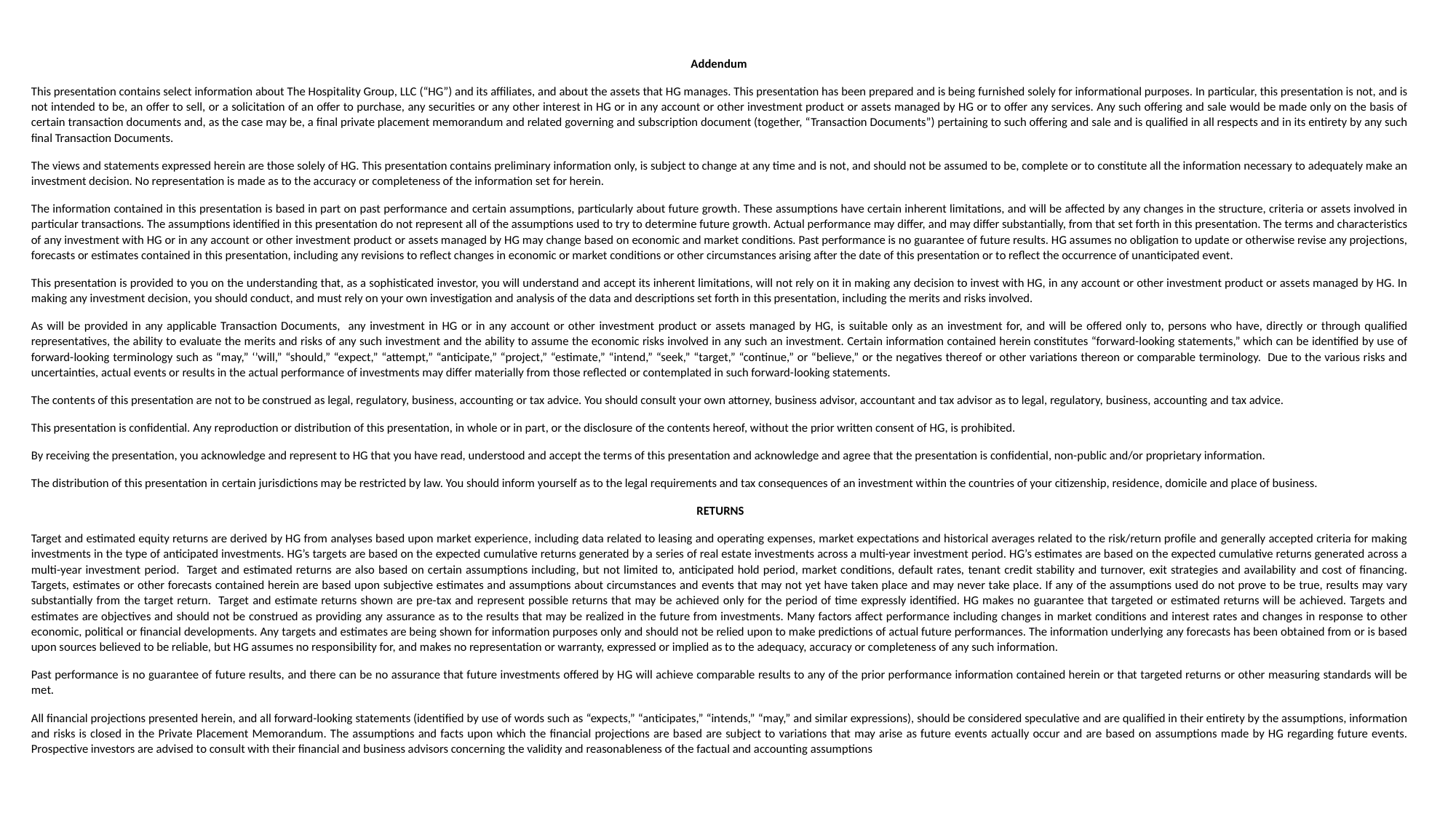

Addendum
This presentation contains select information about The Hospitality Group, LLC (“HG”) and its affiliates, and about the assets that HG manages. This presentation has been prepared and is being furnished solely for informational purposes. In particular, this presentation is not, and is not intended to be, an offer to sell, or a solicitation of an offer to purchase, any securities or any other interest in HG or in any account or other investment product or assets managed by HG or to offer any services. Any such offering and sale would be made only on the basis of certain transaction documents and, as the case may be, a final private placement memorandum and related governing and subscription document (together, “Transaction Documents”) pertaining to such offering and sale and is qualified in all respects and in its entirety by any such final Transaction Documents.
The views and statements expressed herein are those solely of HG. This presentation contains preliminary information only, is subject to change at any time and is not, and should not be assumed to be, complete or to constitute all the information necessary to adequately make an investment decision. No representation is made as to the accuracy or completeness of the information set for herein.
The information contained in this presentation is based in part on past performance and certain assumptions, particularly about future growth. These assumptions have certain inherent limitations, and will be affected by any changes in the structure, criteria or assets involved in particular transactions. The assumptions identified in this presentation do not represent all of the assumptions used to try to determine future growth. Actual performance may differ, and may differ substantially, from that set forth in this presentation. The terms and characteristics of any investment with HG or in any account or other investment product or assets managed by HG may change based on economic and market conditions. Past performance is no guarantee of future results. HG assumes no obligation to update or otherwise revise any projections, forecasts or estimates contained in this presentation, including any revisions to reflect changes in economic or market conditions or other circumstances arising after the date of this presentation or to reflect the occurrence of unanticipated event.
This presentation is provided to you on the understanding that, as a sophisticated investor, you will understand and accept its inherent limitations, will not rely on it in making any decision to invest with HG, in any account or other investment product or assets managed by HG. In making any investment decision, you should conduct, and must rely on your own investigation and analysis of the data and descriptions set forth in this presentation, including the merits and risks involved.
As will be provided in any applicable Transaction Documents,  any investment in HG or in any account or other investment product or assets managed by HG, is suitable only as an investment for, and will be offered only to, persons who have, directly or through qualified representatives, the ability to evaluate the merits and risks of any such investment and the ability to assume the economic risks involved in any such an investment. Certain information contained herein constitutes “forward-looking statements,” which can be identified by use of forward-looking terminology such as “may,” ‘’will,” “should,” “expect,” “attempt,” “anticipate,” “project,” “estimate,” “intend,” “seek,” “target,” “continue,” or “believe,” or the negatives thereof or other variations thereon or comparable terminology.  Due to the various risks and uncertainties, actual events or results in the actual performance of investments may differ materially from those reflected or contemplated in such forward-looking statements.
The contents of this presentation are not to be construed as legal, regulatory, business, accounting or tax advice. You should consult your own attorney, business advisor, accountant and tax advisor as to legal, regulatory, business, accounting and tax advice.
This presentation is confidential. Any reproduction or distribution of this presentation, in whole or in part, or the disclosure of the contents hereof, without the prior written consent of HG, is prohibited.
By receiving the presentation, you acknowledge and represent to HG that you have read, understood and accept the terms of this presentation and acknowledge and agree that the presentation is confidential, non-public and/or proprietary information.
The distribution of this presentation in certain jurisdictions may be restricted by law. You should inform yourself as to the legal requirements and tax consequences of an investment within the countries of your citizenship, residence, domicile and place of business.
RETURNS
Target and estimated equity returns are derived by HG from analyses based upon market experience, including data related to leasing and operating expenses, market expectations and historical averages related to the risk/return profile and generally accepted criteria for making investments in the type of anticipated investments. HG’s targets are based on the expected cumulative returns generated by a series of real estate investments across a multi-year investment period. HG’s estimates are based on the expected cumulative returns generated across a multi-year investment period.  Target and estimated returns are also based on certain assumptions including, but not limited to, anticipated hold period, market conditions, default rates, tenant credit stability and turnover, exit strategies and availability and cost of financing. Targets, estimates or other forecasts contained herein are based upon subjective estimates and assumptions about circumstances and events that may not yet have taken place and may never take place. If any of the assumptions used do not prove to be true, results may vary substantially from the target return.  Target and estimate returns shown are pre-tax and represent possible returns that may be achieved only for the period of time expressly identified. HG makes no guarantee that targeted or estimated returns will be achieved. Targets and estimates are objectives and should not be construed as providing any assurance as to the results that may be realized in the future from investments. Many factors affect performance including changes in market conditions and interest rates and changes in response to other economic, political or financial developments. Any targets and estimates are being shown for information purposes only and should not be relied upon to make predictions of actual future performances. The information underlying any forecasts has been obtained from or is based upon sources believed to be reliable, but HG assumes no responsibility for, and makes no representation or warranty, expressed or implied as to the adequacy, accuracy or completeness of any such information.
Past performance is no guarantee of future results, and there can be no assurance that future investments offered by HG will achieve comparable results to any of the prior performance information contained herein or that targeted returns or other measuring standards will be met.
All financial projections presented herein, and all forward-looking statements (identified by use of words such as “expects,” “anticipates,” “intends,” “may,” and similar expressions), should be considered speculative and are qualified in their entirety by the assumptions, information and risks is closed in the Private Placement Memorandum. The assumptions and facts upon which the financial projections are based are subject to variations that may arise as future events actually occur and are based on assumptions made by HG regarding future events. Prospective investors are advised to consult with their financial and business advisors concerning the validity and reasonableness of the factual and accounting assumptions